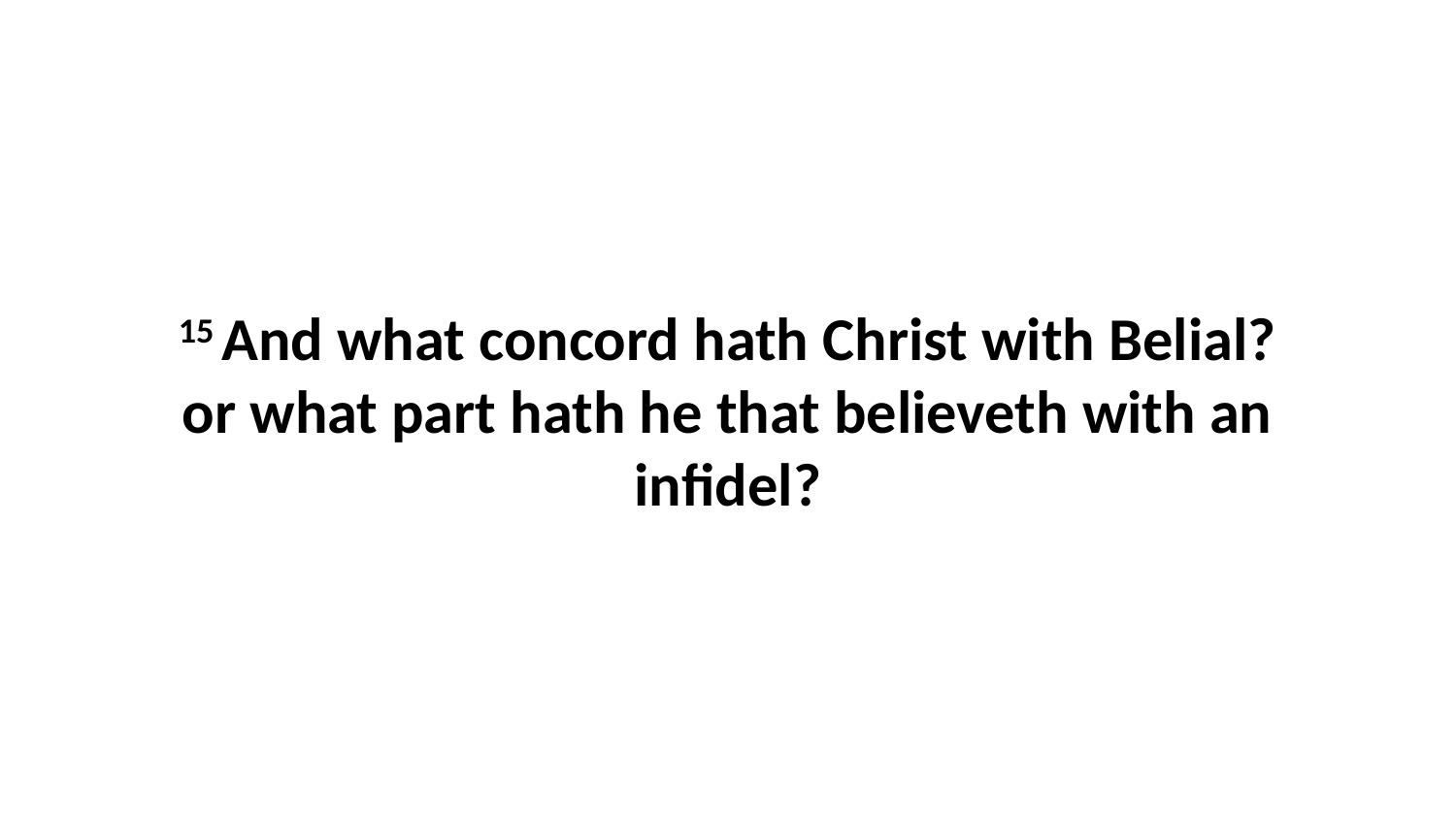

15 And what concord hath Christ with Belial? or what part hath he that believeth with an infidel?